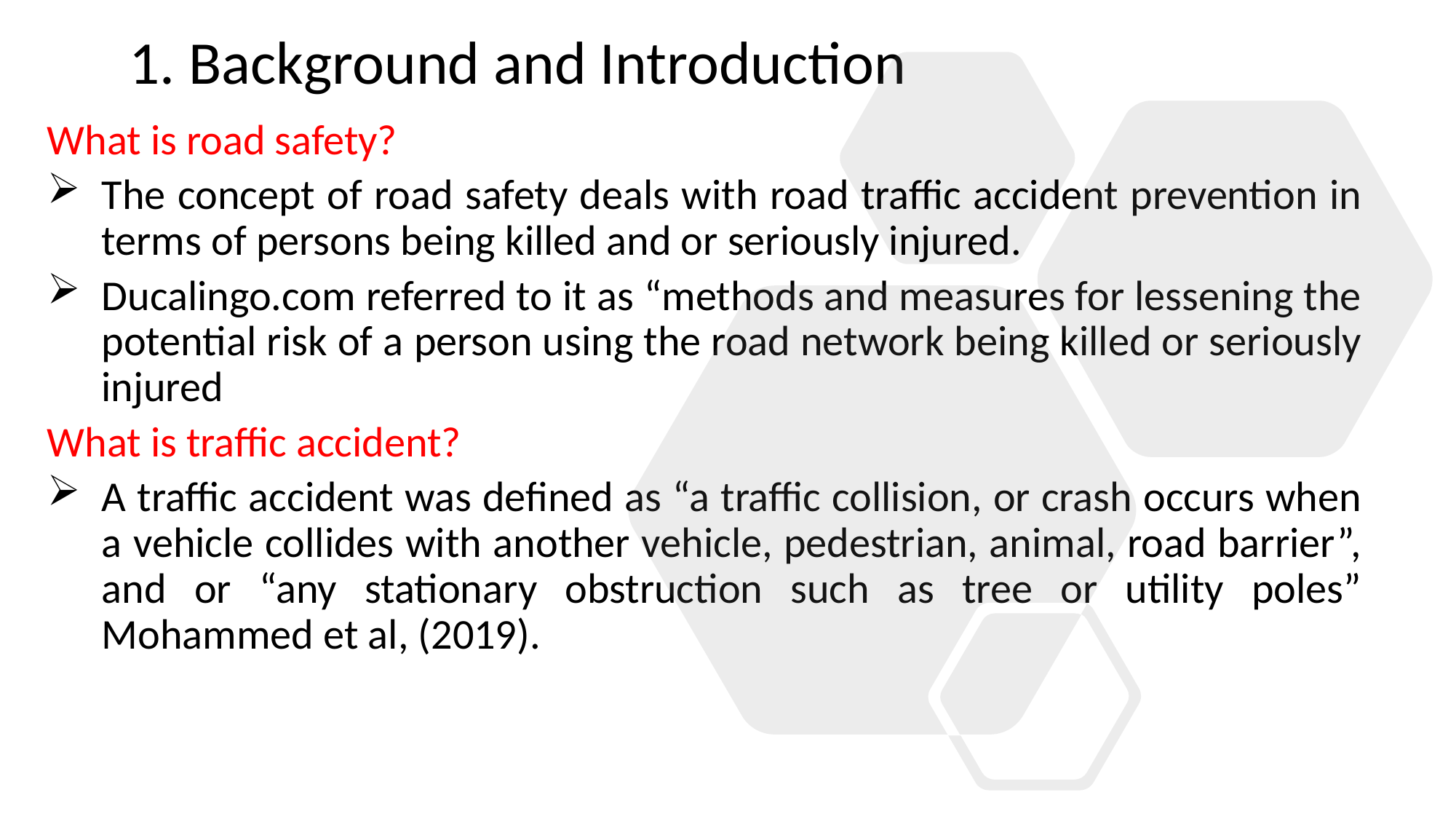

1. Background and Introduction

What is road safety?
The concept of road safety deals with road traffic accident prevention in terms of persons being killed and or seriously injured.
Ducalingo.com referred to it as “methods and measures for lessening the potential risk of a person using the road network being killed or seriously injured
What is traffic accident?
A traffic accident was defined as “a traffic collision, or crash occurs when a vehicle collides with another vehicle, pedestrian, animal, road barrier”, and or “any stationary obstruction such as tree or utility poles” Mohammed et al, (2019).